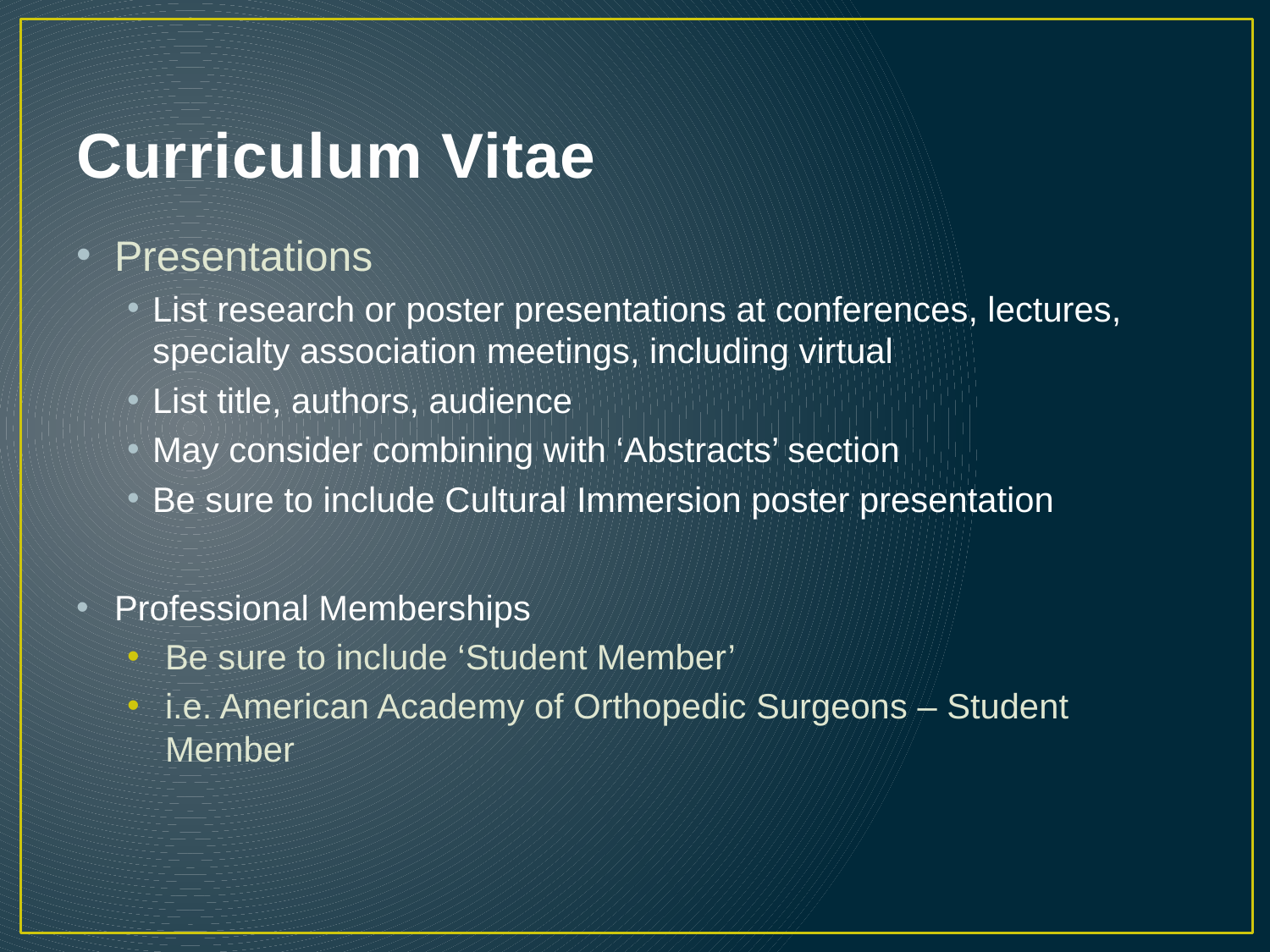

# Curriculum Vitae
Presentations
List research or poster presentations at conferences, lectures, specialty association meetings, including virtual
List title, authors, audience
May consider combining with ‘Abstracts’ section
Be sure to include Cultural Immersion poster presentation

Professional Memberships
Be sure to include ‘Student Member’
i.e. American Academy of Orthopedic Surgeons – Student Member